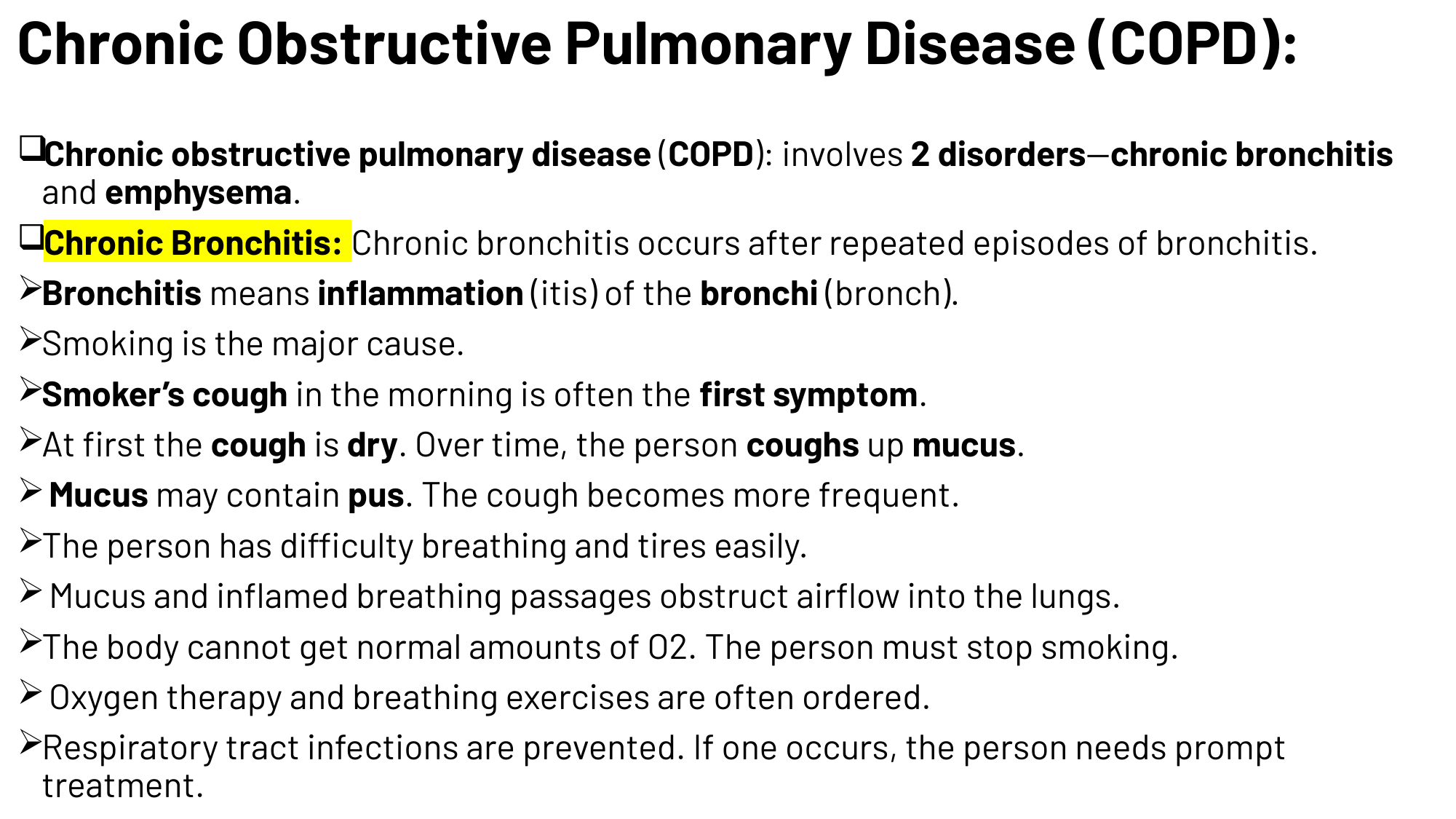

# Chronic Obstructive Pulmonary Disease (COPD):
Chronic obstructive pulmonary disease (COPD): involves 2 disorders—chronic bronchitis and emphysema.
Chronic Bronchitis: Chronic bronchitis occurs after repeated episodes of bronchitis.
Bronchitis means inflammation (itis) of the bronchi (bronch).
Smoking is the major cause.
Smoker’s cough in the morning is often the first symptom.
At first the cough is dry. Over time, the person coughs up mucus.
 Mucus may contain pus. The cough becomes more frequent.
The person has difficulty breathing and tires easily.
 Mucus and inflamed breathing passages obstruct airflow into the lungs.
The body cannot get normal amounts of O2. The person must stop smoking.
 Oxygen therapy and breathing exercises are often ordered.
Respiratory tract infections are prevented. If one occurs, the person needs prompt treatment.